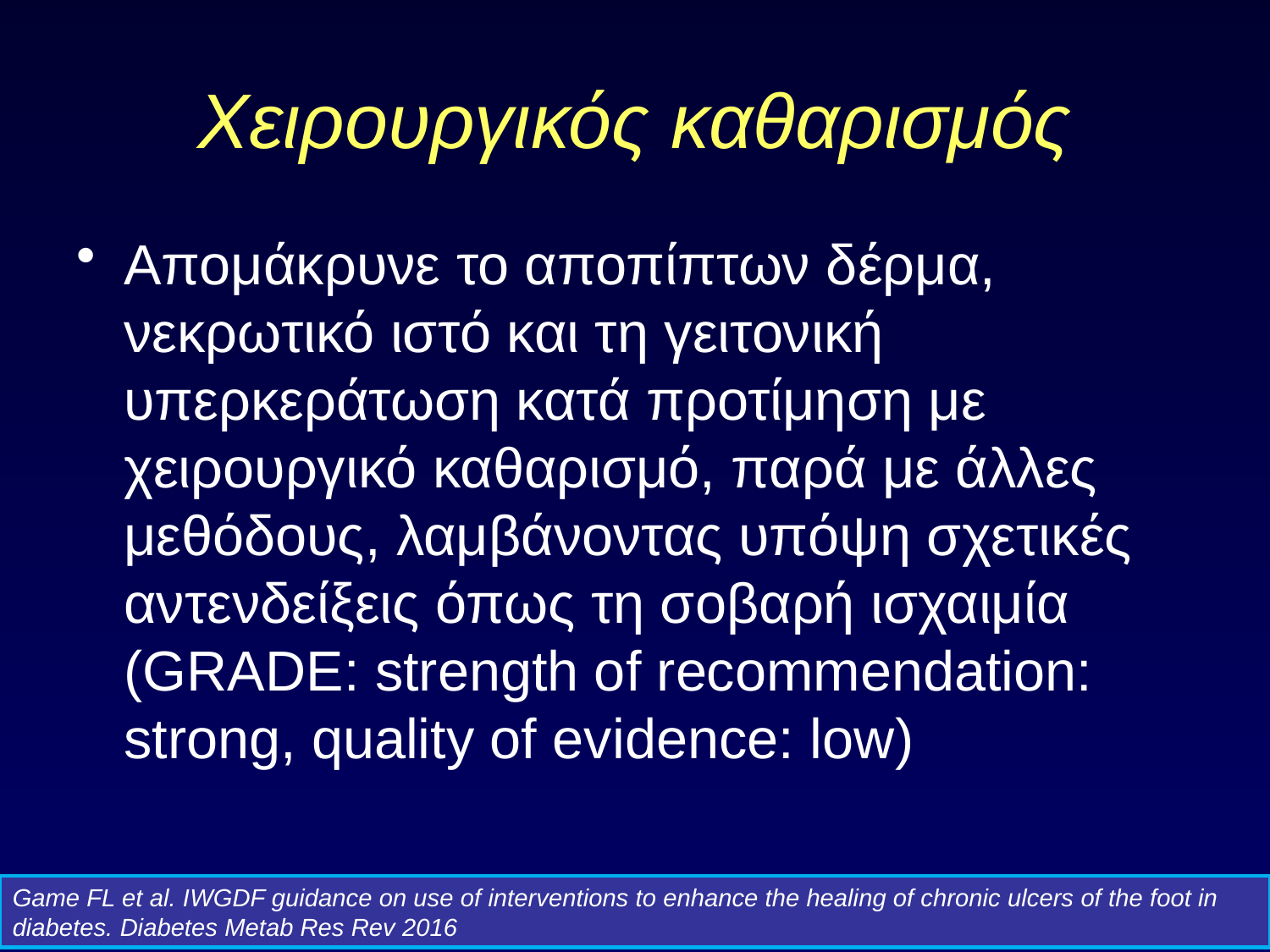

# Χειρουργικός καθαρισμός
Απομάκρυνε το αποπίπτων δέρμα, νεκρωτικό ιστό και τη γειτονική υπερκεράτωση κατά προτίμηση με χειρουργικό καθαρισμό, παρά με άλλες μεθόδους, λαμβάνοντας υπόψη σχετικές αντενδείξεις όπως τη σοβαρή ισχαιμία (GRADE: strength of recommendation: strong, quality of evidence: low)
Game FL et al. IWGDF guidance on use of interventions to enhance the healing of chronic ulcers of the foot in diabetes. Diabetes Metab Res Rev 2016